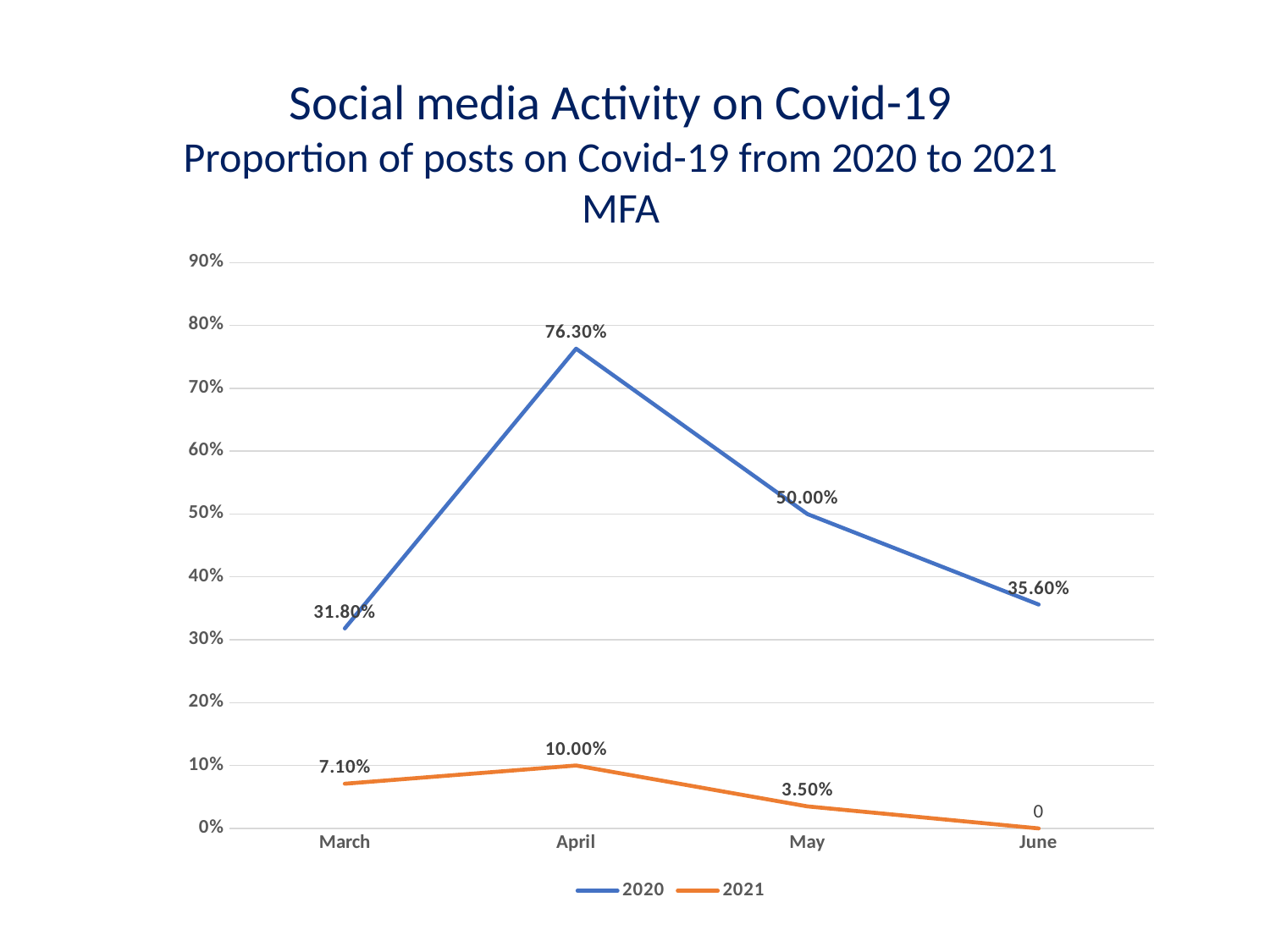

Social media Activity on Covid-19
Proportion of posts on Covid-19 from 2020 to 2021
MFA

### Chart

| Category | 2020 | 2021 |
|---|---|---|
| March | 0.318 | 0.071 |
| April | 0.763 | 0.1 |
| May | 0.5 | 0.035 |
| June | 0.356 | 0.0 |